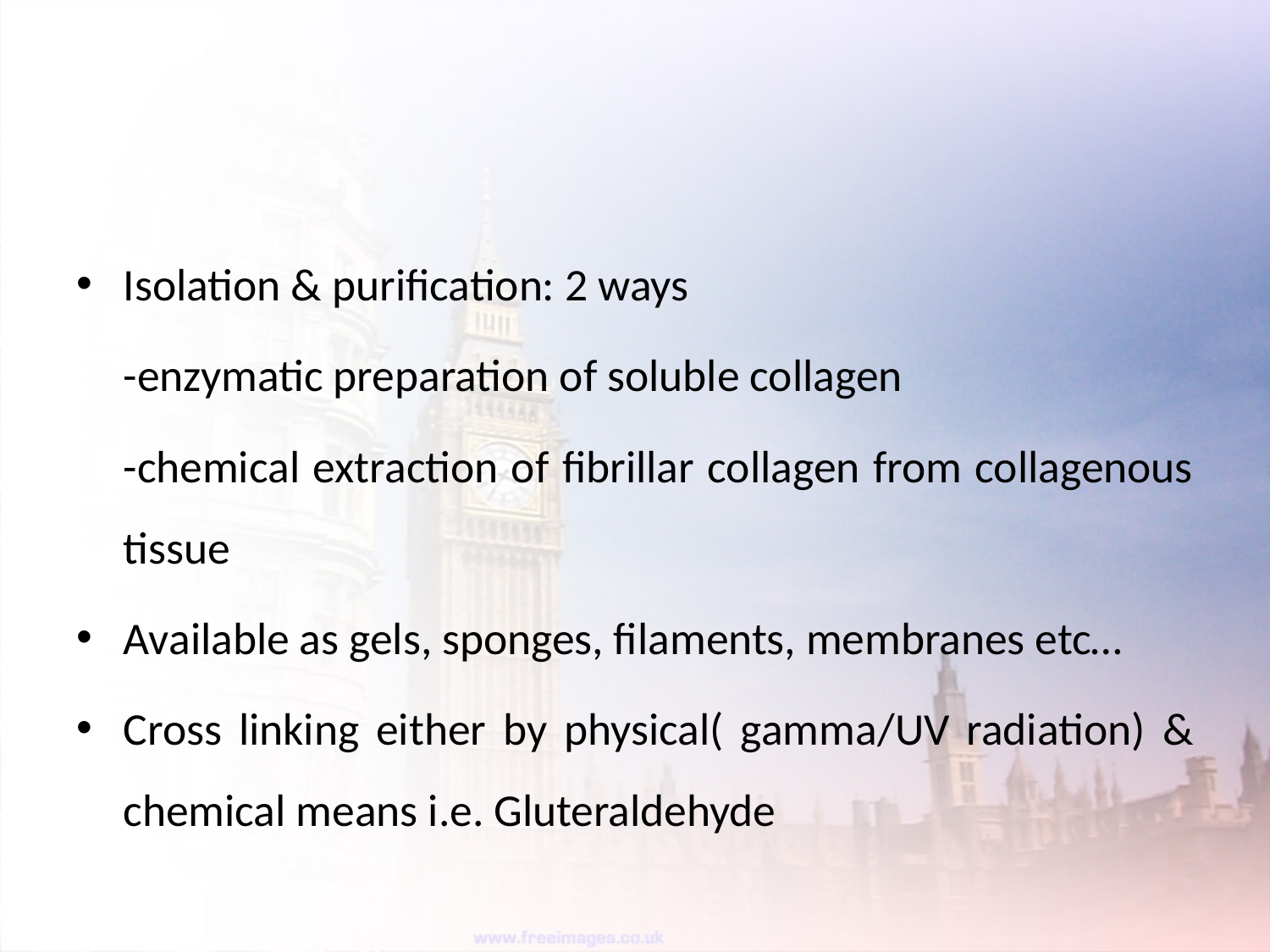

#
Isolation & purification: 2 ways
	-enzymatic preparation of soluble collagen
	-chemical extraction of fibrillar collagen from collagenous tissue
Available as gels, sponges, filaments, membranes etc…
Cross linking either by physical( gamma/UV radiation) & chemical means i.e. Gluteraldehyde